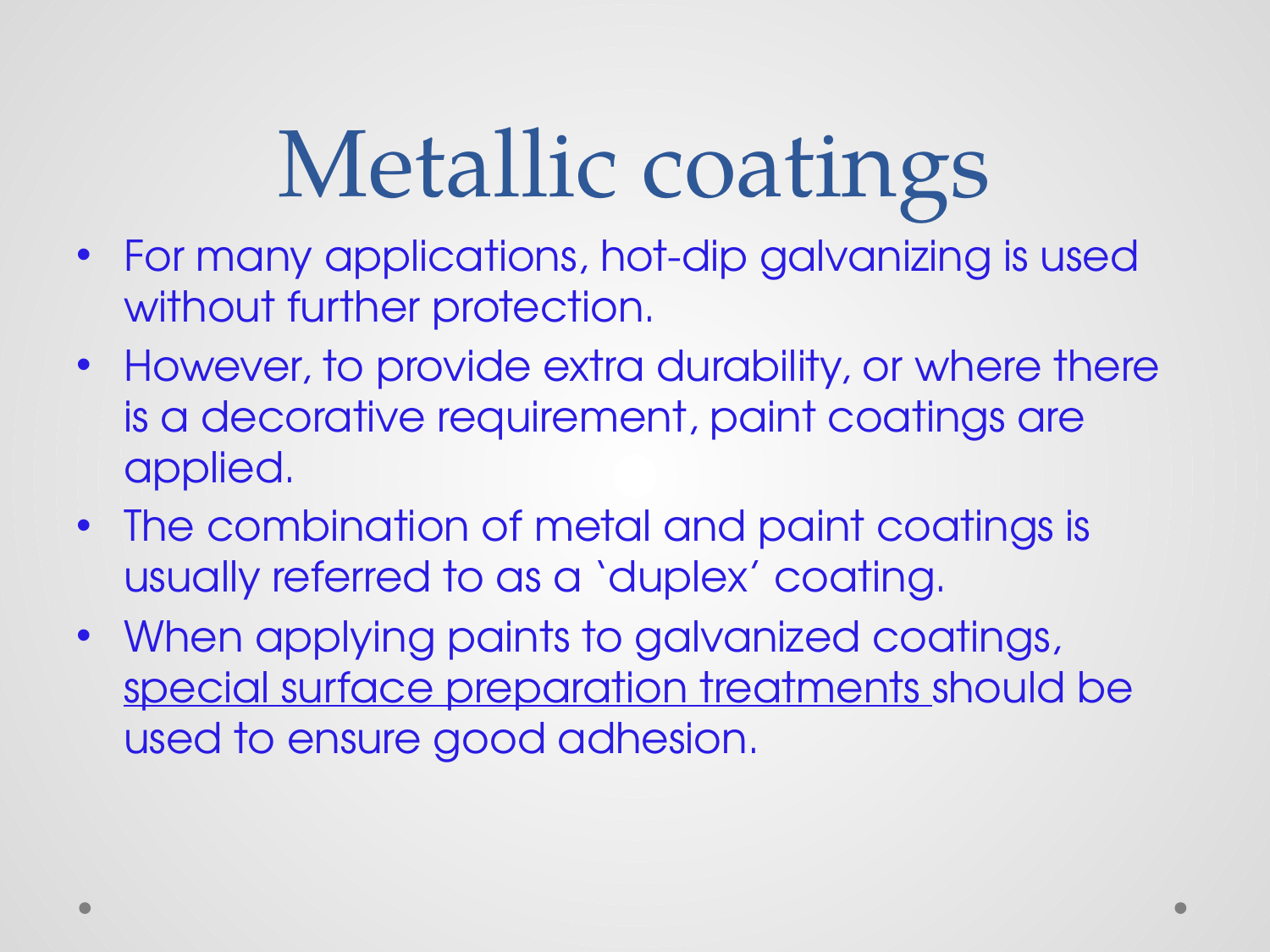

# Metallic coatings
For many applications, hot-dip galvanizing is used without further protection.
However, to provide extra durability, or where there is a decorative requirement, paint coatings are applied.
The combination of metal and paint coatings is usually referred to as a ‘duplex’ coating.
When applying paints to galvanized coatings, special surface preparation treatments should be used to ensure good adhesion.